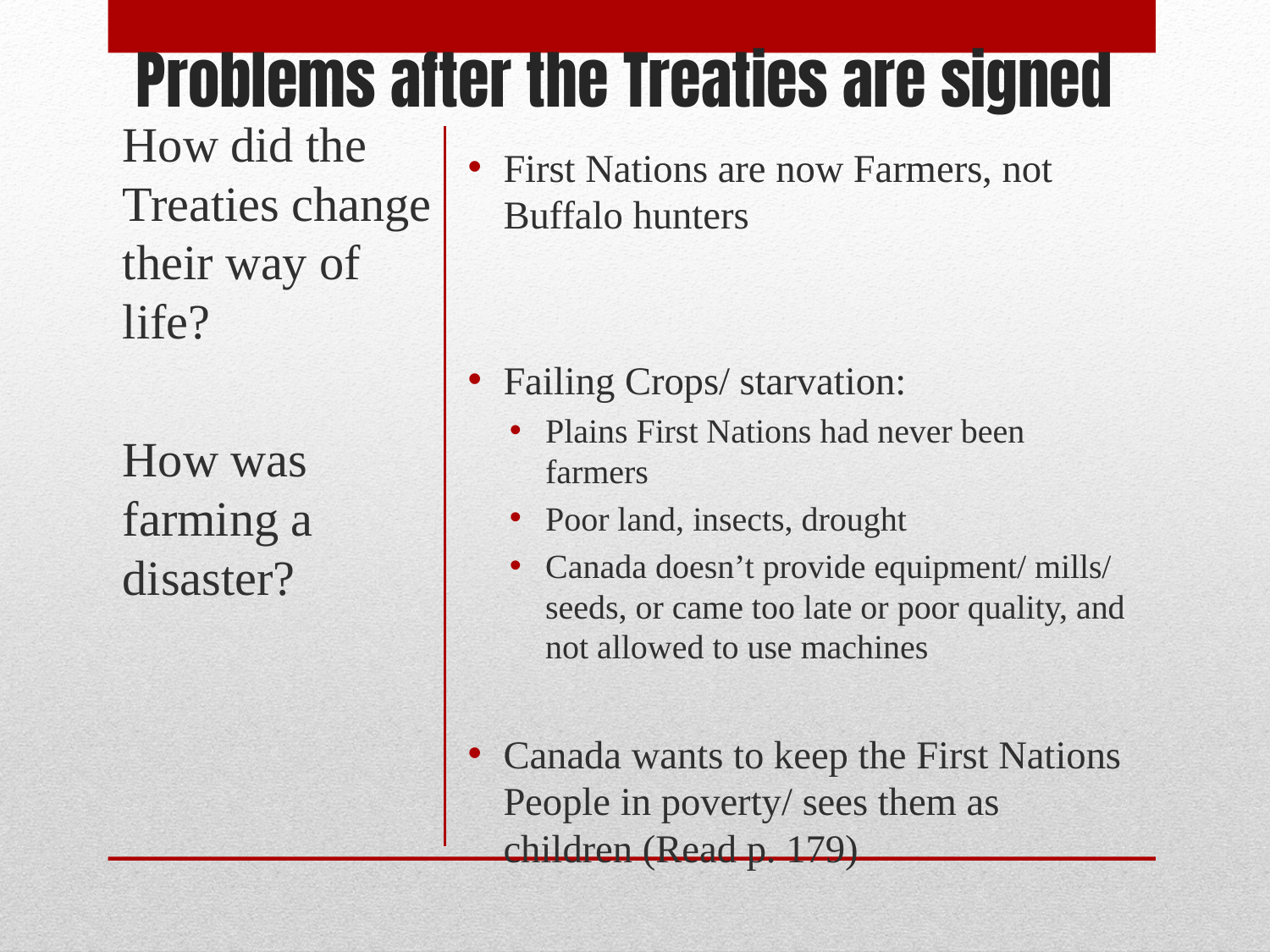

# Problems after the Treaties are signed
How did the Treaties change their way of life?

How was farming a disaster?

First Nations are now Farmers, not Buffalo hunters

Failing Crops/ starvation:
Plains First Nations had never been farmers
Poor land, insects, drought
Canada doesn’t provide equipment/ mills/ seeds, or came too late or poor quality, and not allowed to use machines

Canada wants to keep the First Nations People in poverty/ sees them as children (Read p. 179)